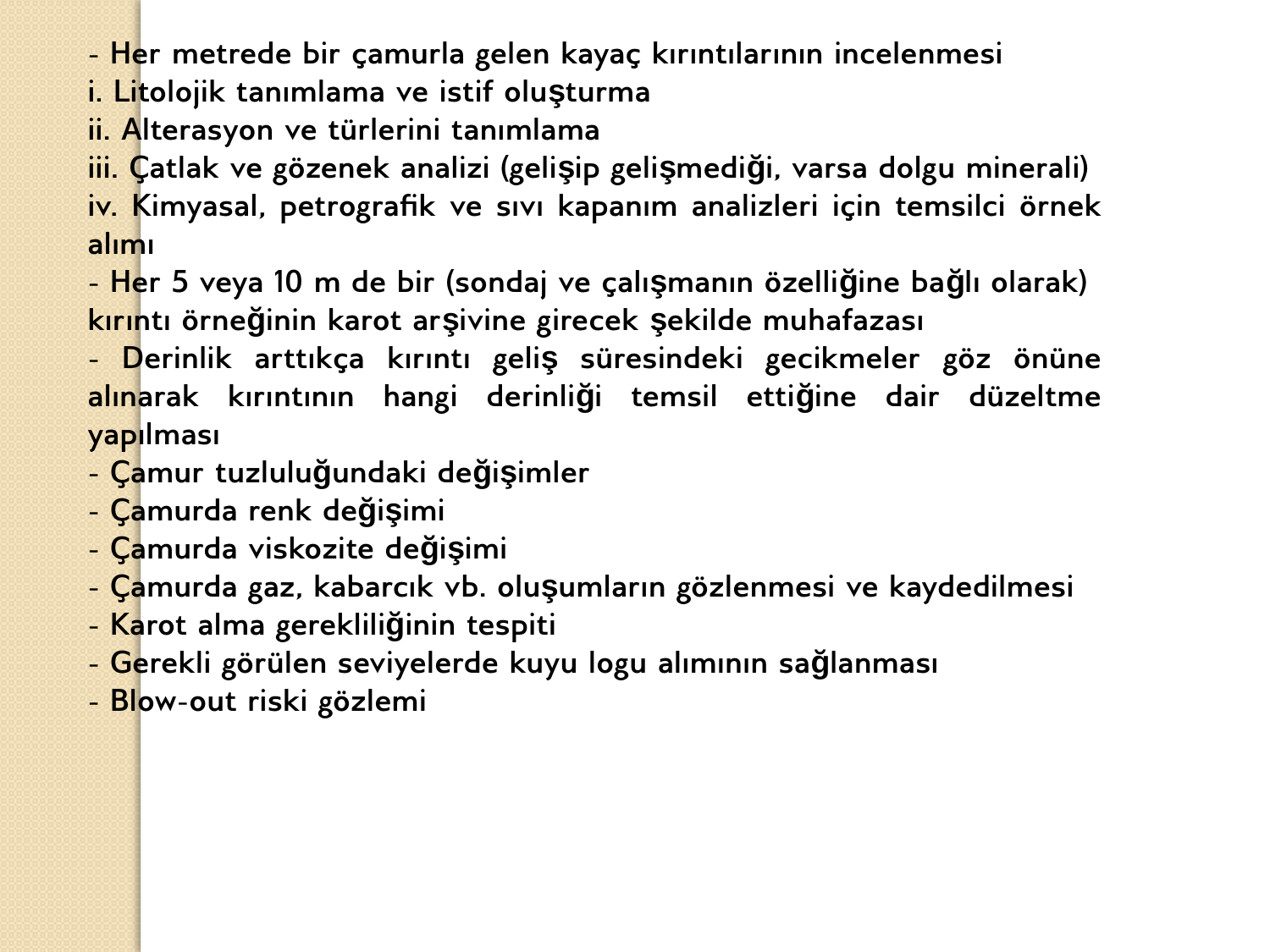

- Her metrede bir çamurla gelen kayaç kırıntılarının incelenmesi
i. Litolojik tanımlama ve istif oluşturma
ii. Alterasyon ve türlerini tanımlama
iii. Çatlak ve gözenek analizi (gelişip gelişmediği, varsa dolgu minerali)
iv. Kimyasal, petrografik ve sıvı kapanım analizleri için temsilci örnek alımı
- Her 5 veya 10 m de bir (sondaj ve çalışmanın özelliğine bağlı olarak) kırıntı örneğinin karot arşivine girecek şekilde muhafazası
- Derinlik arttıkça kırıntı geliş süresindeki gecikmeler göz önüne alınarak kırıntının hangi derinliği temsil ettiğine dair düzeltme yapılması
- Çamur tuzluluğundaki değişimler
- Çamurda renk değişimi
- Çamurda viskozite değişimi
- Çamurda gaz, kabarcık vb. oluşumların gözlenmesi ve kaydedilmesi
- Karot alma gerekliliğinin tespiti
- Gerekli görülen seviyelerde kuyu logu alımının sağlanması
- Blow-out riski gözlemi